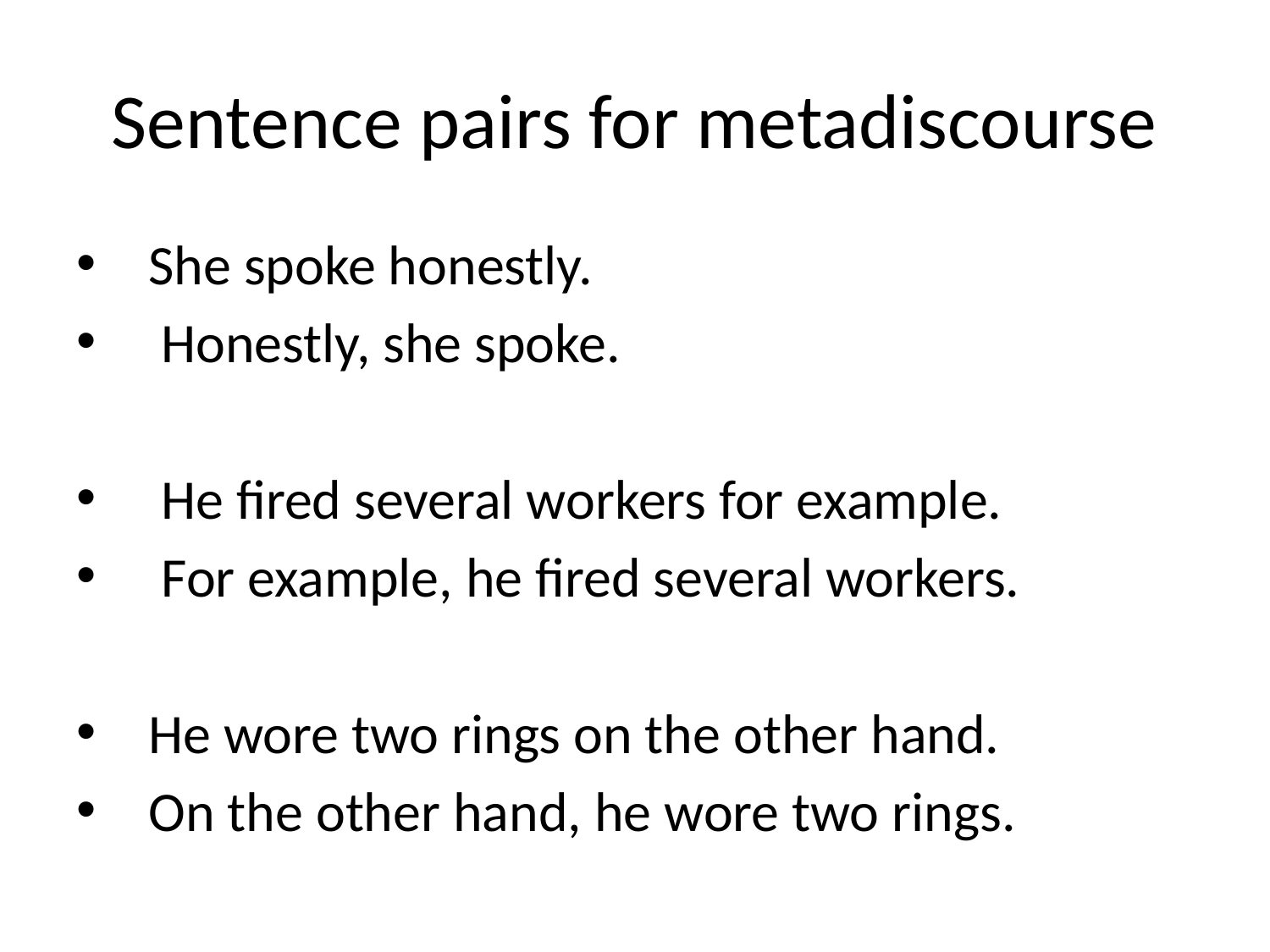

# Sentence pairs for metadiscourse
  She spoke honestly.
   Honestly, she spoke.

   He fired several workers for example.
   For example, he fired several workers.

  He wore two rings on the other hand.
  On the other hand, he wore two rings.